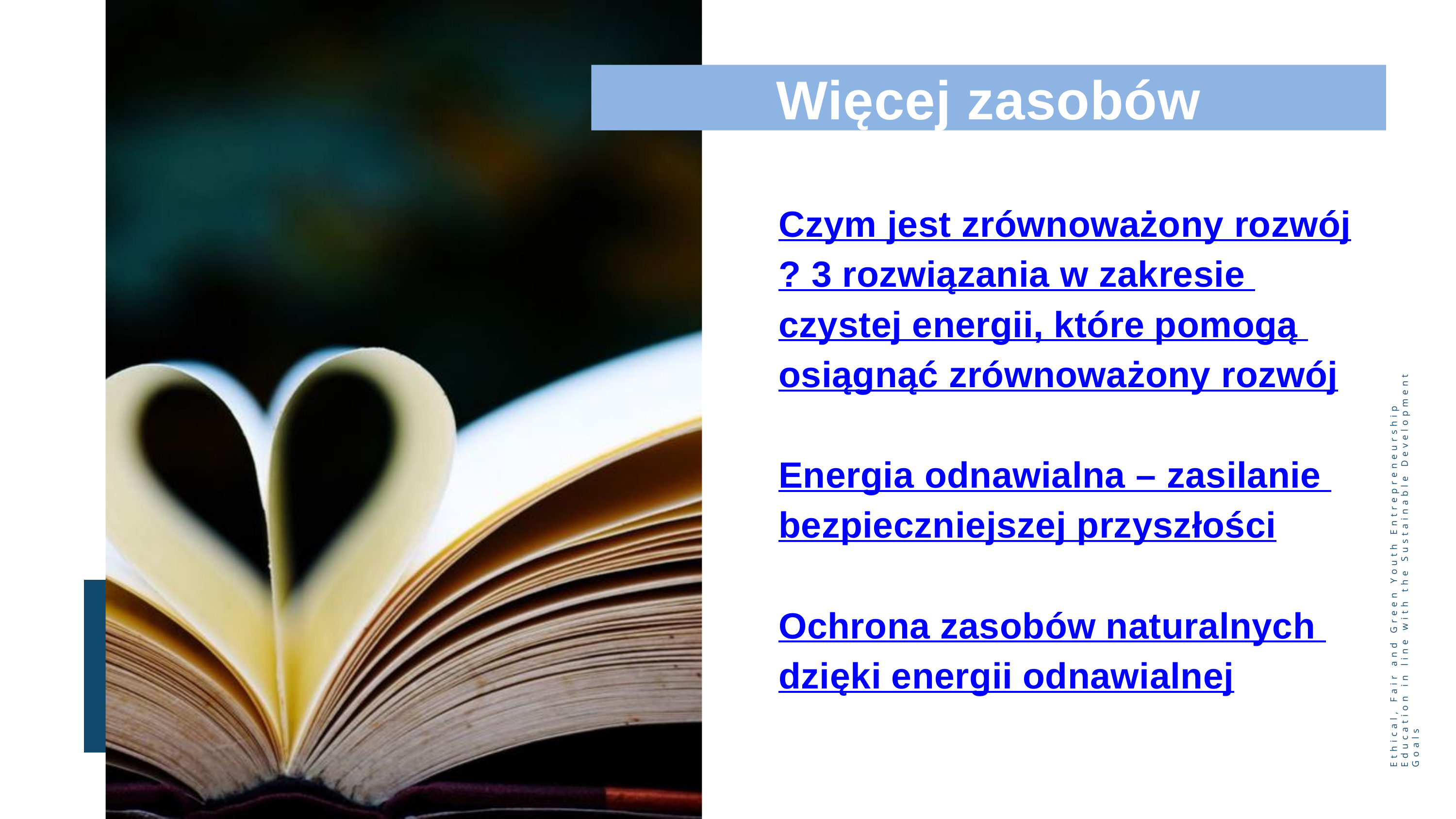

Więcej zasobów
Czym jest zrównoważony rozwój? 3 rozwiązania w zakresie czystej energii, które pomogą osiągnąć zrównoważony rozwój

Energia odnawialna – zasilanie bezpieczniejszej przyszłości

Ochrona zasobów naturalnych dzięki energii odnawialnej
Ethical, Fair and Green Youth Entrepreneurship Education in line with the Sustainable Development Goals